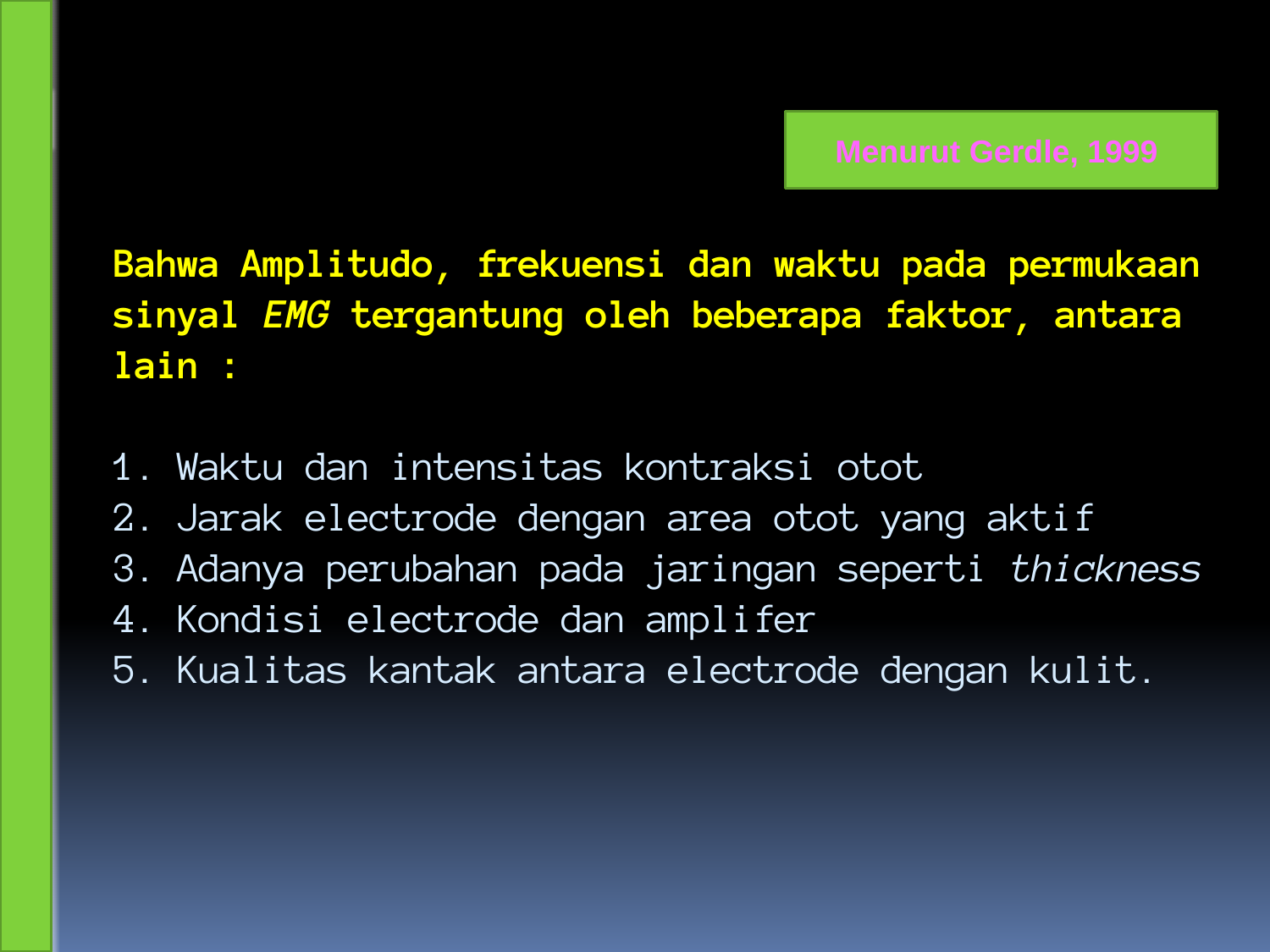

Menurut Gerdle, 1999
# Bahwa Amplitudo, frekuensi dan waktu pada permukaan sinyal EMG tergantung oleh beberapa faktor, antara lain : 1. Waktu dan intensitas kontraksi otot 2. Jarak electrode dengan area otot yang aktif 3. Adanya perubahan pada jaringan seperti thickness 4. Kondisi electrode dan amplifer 5. Kualitas kantak antara electrode dengan kulit.